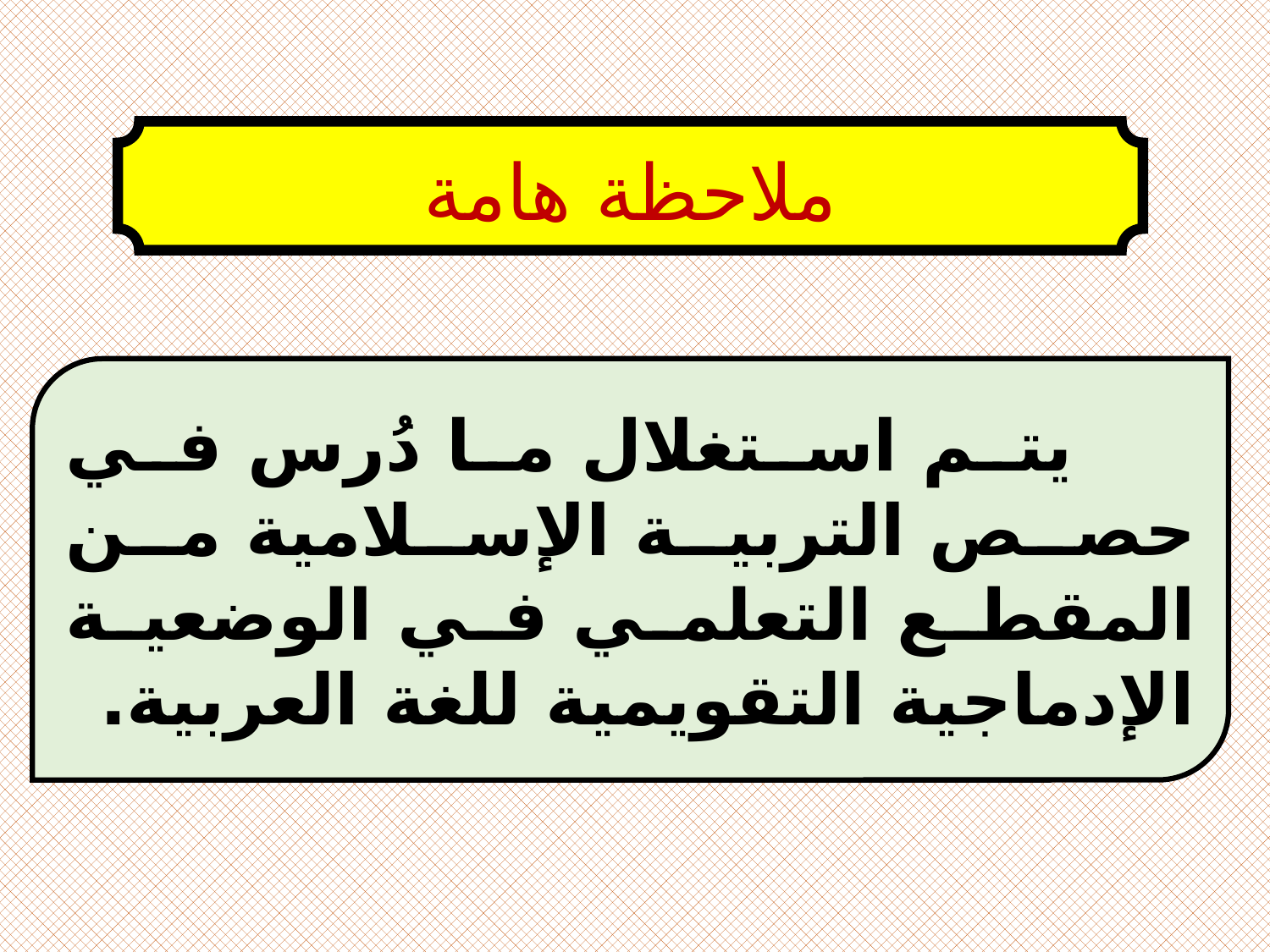

ملاحظة هامة
     يتم استغلال ما دُرس في حصص التربية الإسلامية من المقطع التعلمي في الوضعية الإدماجية التقويمية للغة العربية.